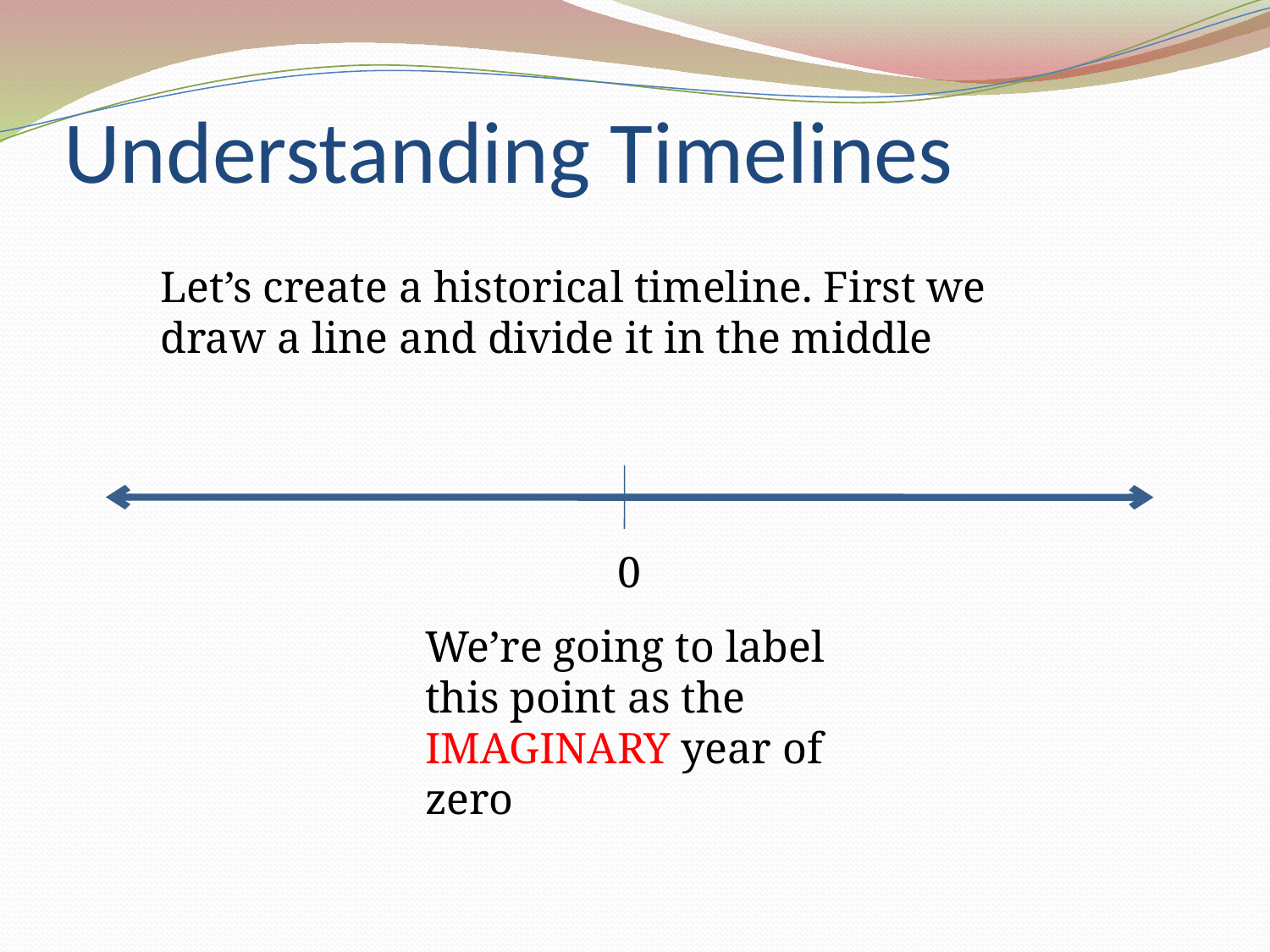

# Understanding Timelines
Let’s create a historical timeline. First we draw a line and divide it in the middle
0
We’re going to label this point as the IMAGINARY year of zero